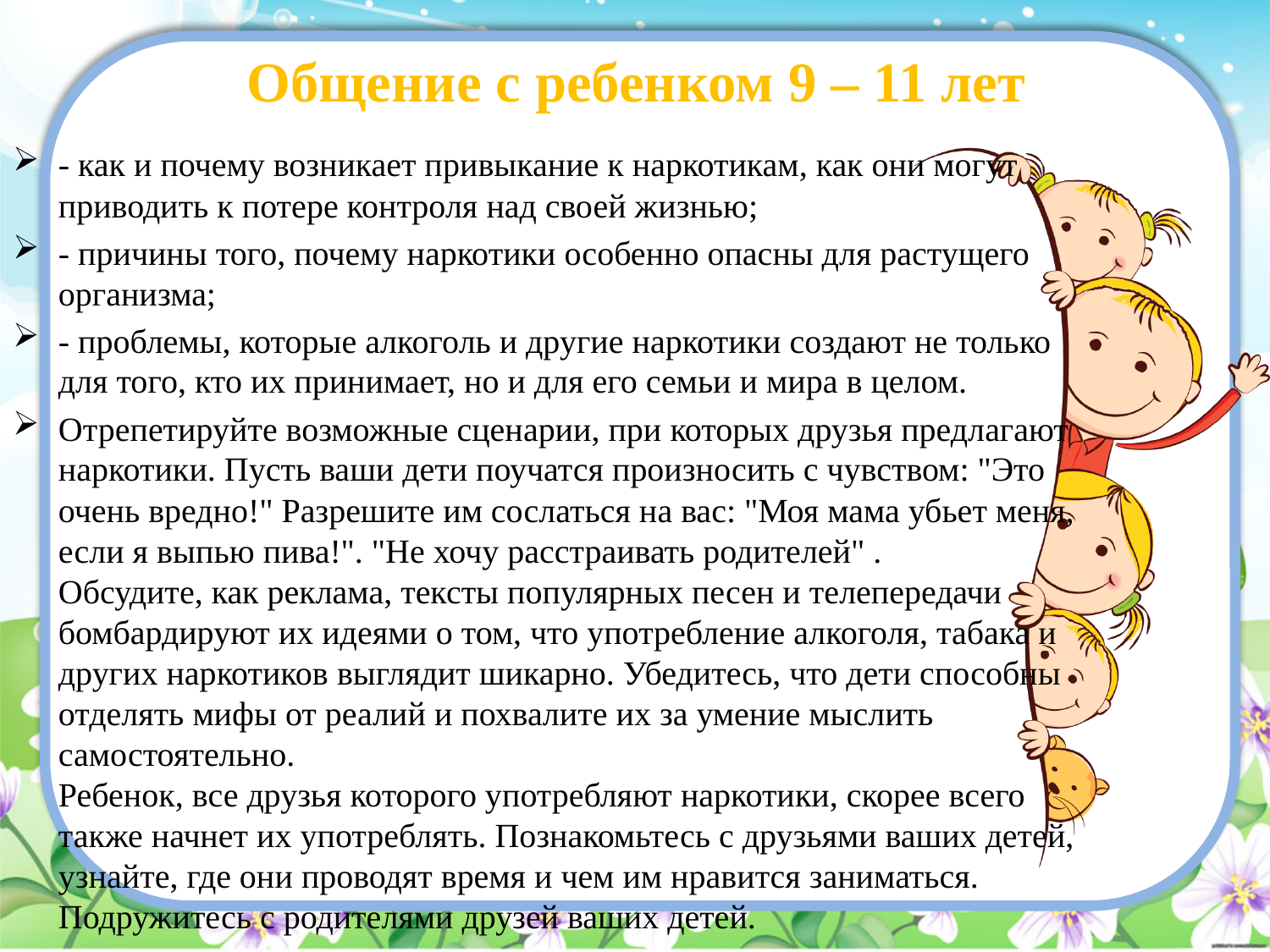

# Общение с ребенком 9 – 11 лет
- как и почему возникает привыкание к наркотикам, как они могут приводить к потере контроля над своей жизнью;
- причины того, почему наркотики особенно опасны для растущего организма;
- проблемы, которые алкоголь и другие наркотики создают не только для того, кто их принимает, но и для его семьи и мира в целом.
Отрепетируйте возможные сценарии, при которых друзья предлагают наркотики. Пусть ваши дети поучатся произносить с чувством: "Это очень вредно!" Разрешите им сослаться на вас: "Моя мама убьет меня, если я выпью пива!". "Не хочу расстраивать родителей" .
Обсудите, как реклама, тексты популярных песен и телепередачи бомбардируют их идеями о том, что употребление алкоголя, табака и других наркотиков выглядит шикарно. Убедитесь, что дети способны отделять мифы от реалий и похвалите их за умение мыслить самостоятельно.
Ребенок, все друзья которого употребляют наркотики, скорее всего также начнет их употреблять. Познакомьтесь с друзьями ваших детей, узнайте, где они проводят время и чем им нравится заниматься. Подружитесь с родителями друзей ваших детей.